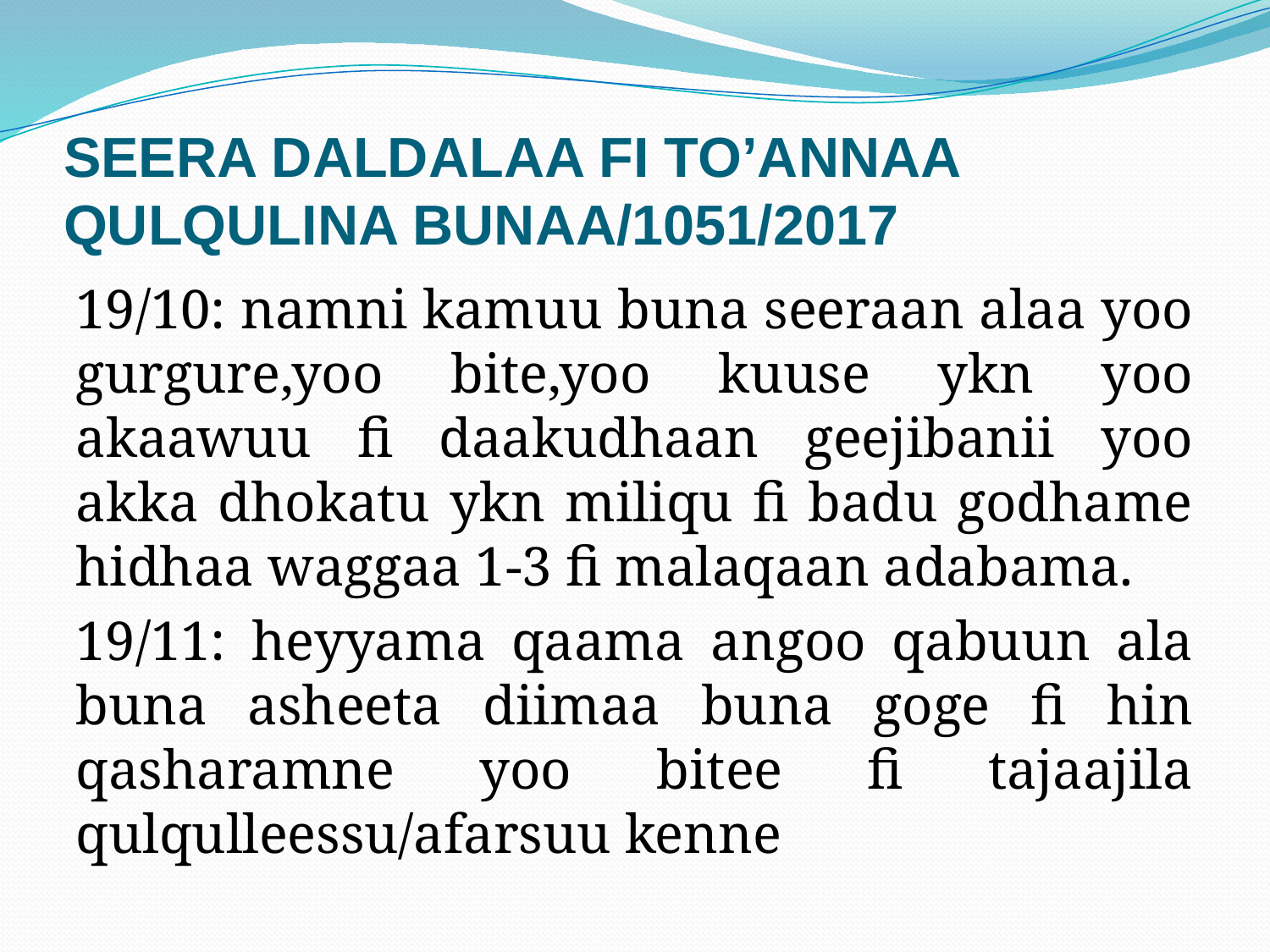

# SEERA DALDALAA FI TO’ANNAA QULQULINA BUNAA/1051/2017
19/10: namni kamuu buna seeraan alaa yoo gurgure,yoo bite,yoo kuuse ykn yoo akaawuu fi daakudhaan geejibanii yoo akka dhokatu ykn miliqu fi badu godhame hidhaa waggaa 1-3 fi malaqaan adabama.
19/11: heyyama qaama angoo qabuun ala buna asheeta diimaa buna goge fi hin qasharamne yoo bitee fi tajaajila qulqulleessu/afarsuu kenne